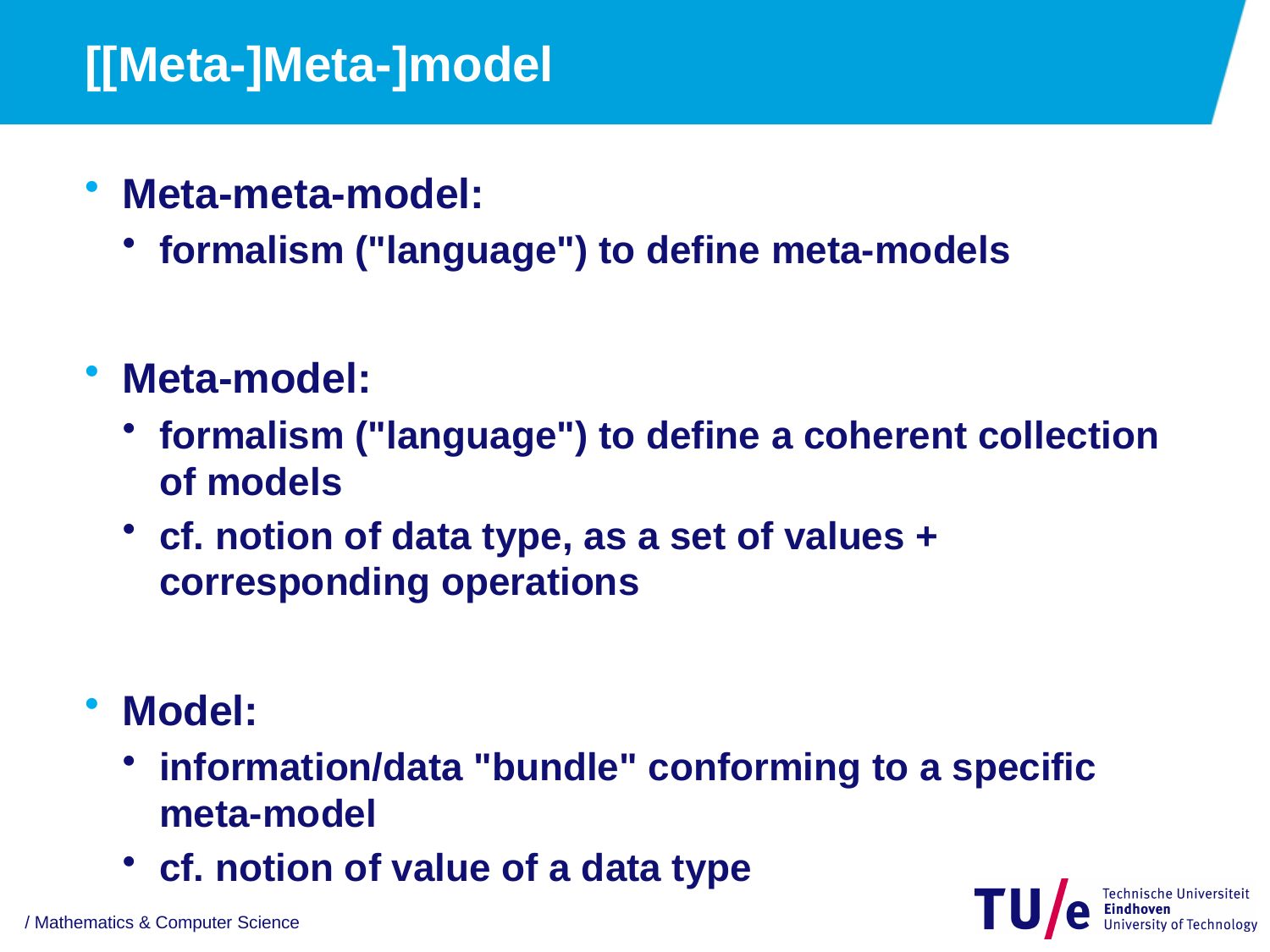

# [[Meta-]Meta-]model
Meta-meta-model:
formalism ("language") to define meta-models

Meta-model:
formalism ("language") to define a coherent collection of models
cf. notion of data type, as a set of values + corresponding operations

Model:
information/data "bundle" conforming to a specific meta-model
cf. notion of value of a data type

/ Mathematics & Computer Science